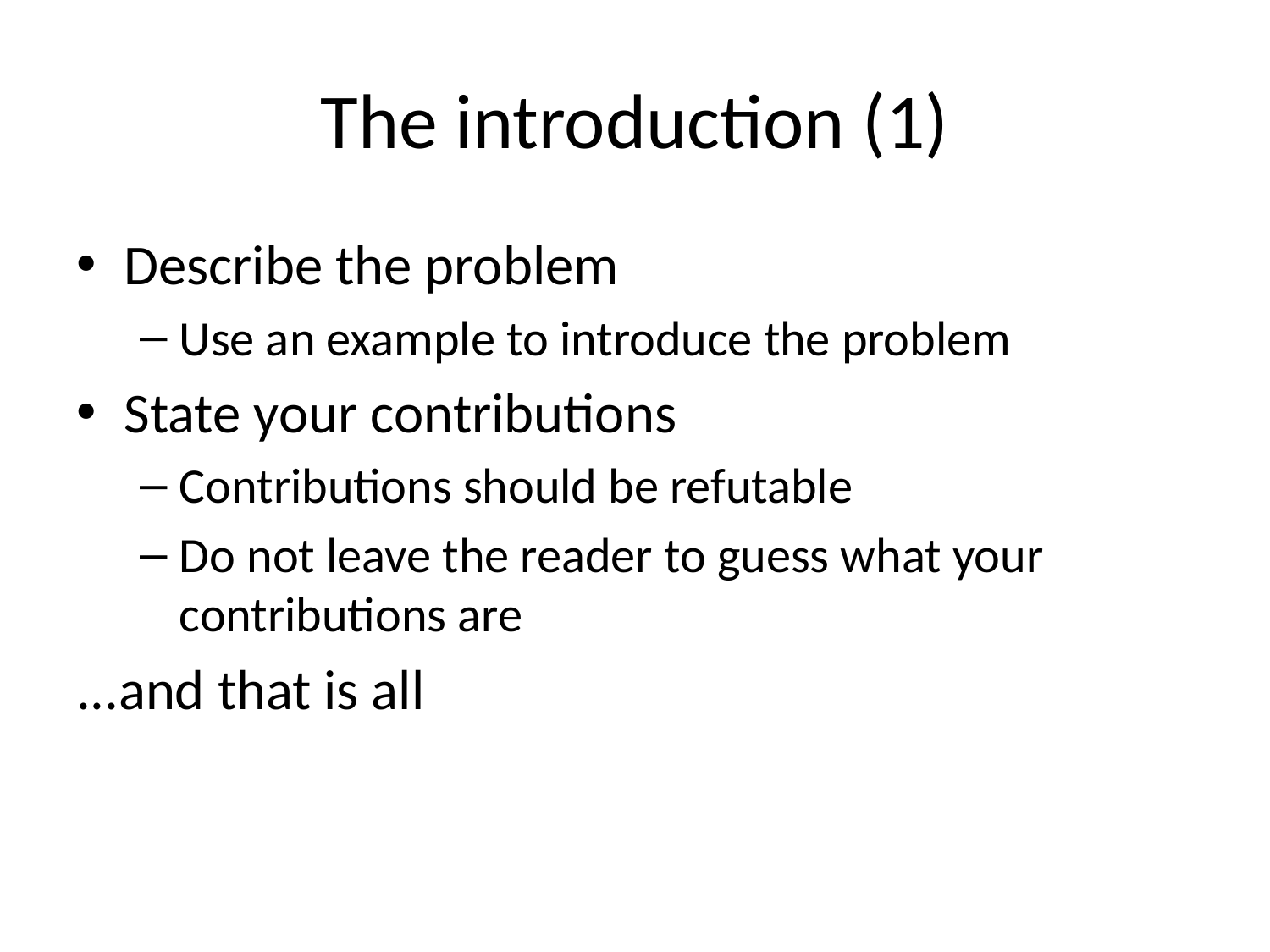

# The introduction (1)
Describe the problem
Use an example to introduce the problem
State your contributions
Contributions should be refutable
Do not leave the reader to guess what your contributions are
...and that is all